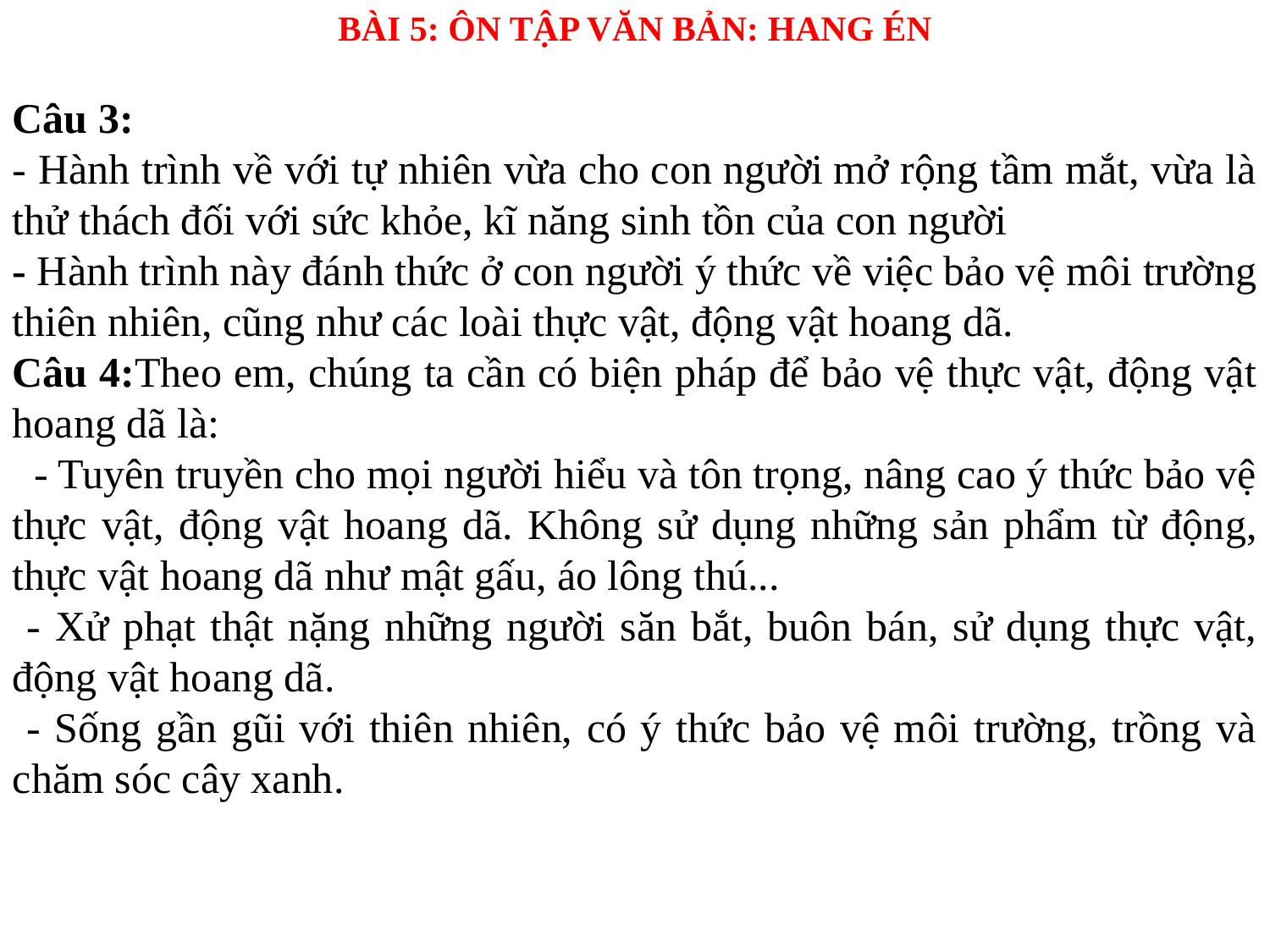

BÀI 5: ÔN TẬP VĂN BẢN: HANG ÉN

Câu 3:
- Hành trình về với tự nhiên vừa cho con người mở rộng tầm mắt, vừa là thử thách đối với sức khỏe, kĩ năng sinh tồn của con người
- Hành trình này đánh thức ở con người ý thức về việc bảo vệ môi trường thiên nhiên, cũng như các loài thực vật, động vật hoang dã.
Câu 4:Theo em, chúng ta cần có biện pháp để bảo vệ thực vật, động vật hoang dã là:
  - Tuyên truyền cho mọi người hiểu và tôn trọng, nâng cao ý thức bảo vệ thực vật, động vật hoang dã. Không sử dụng những sản phẩm từ động, thực vật hoang dã như mật gấu, áo lông thú...
 - Xử phạt thật nặng những người săn bắt, buôn bán, sử dụng thực vật, động vật hoang dã.
 - Sống gần gũi với thiên nhiên, có ý thức bảo vệ môi trường, trồng và chăm sóc cây xanh.